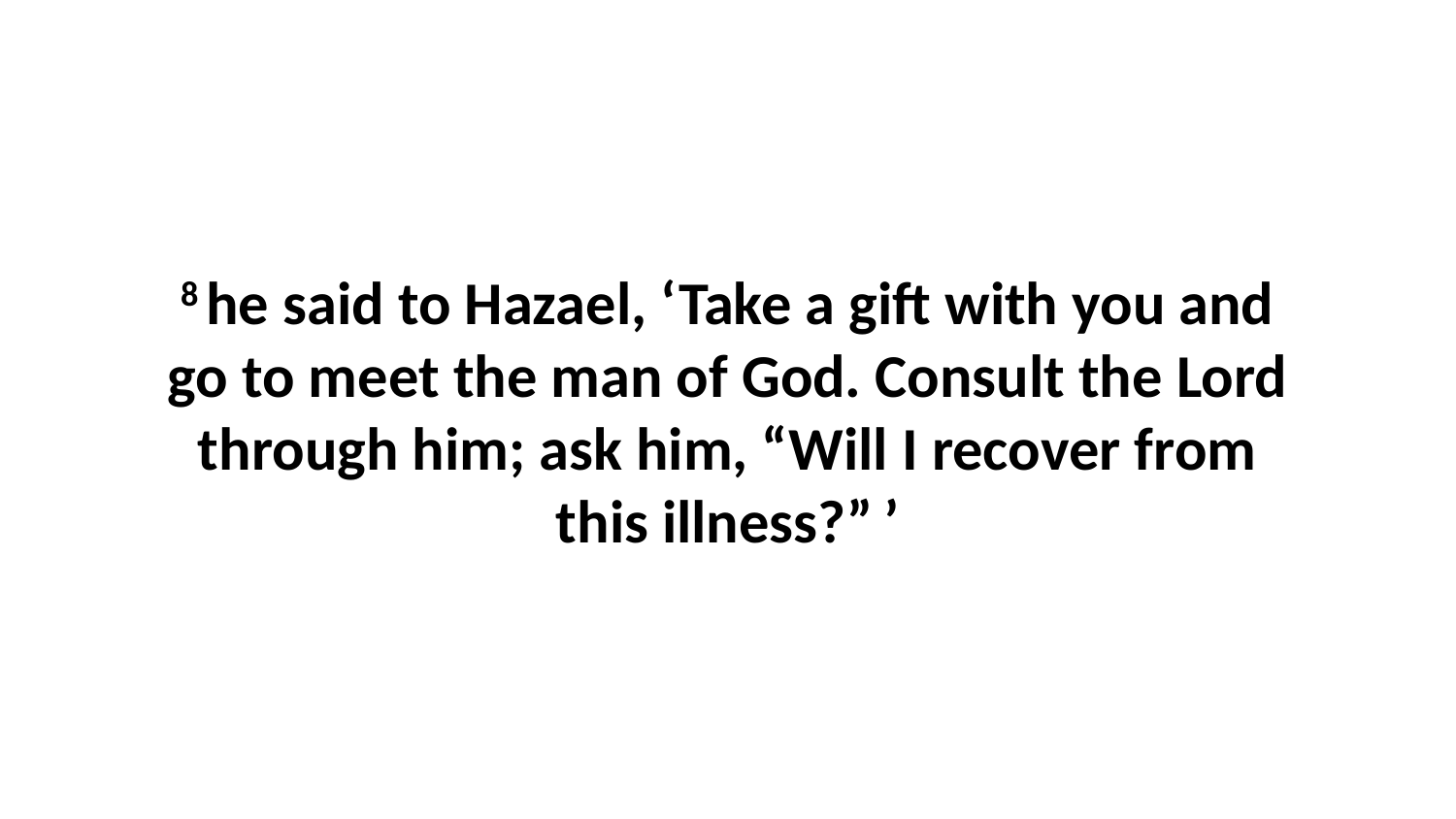

8 he said to Hazael, ‘Take a gift with you and go to meet the man of God. Consult the Lord through him; ask him, “Will I recover from this illness?” ’